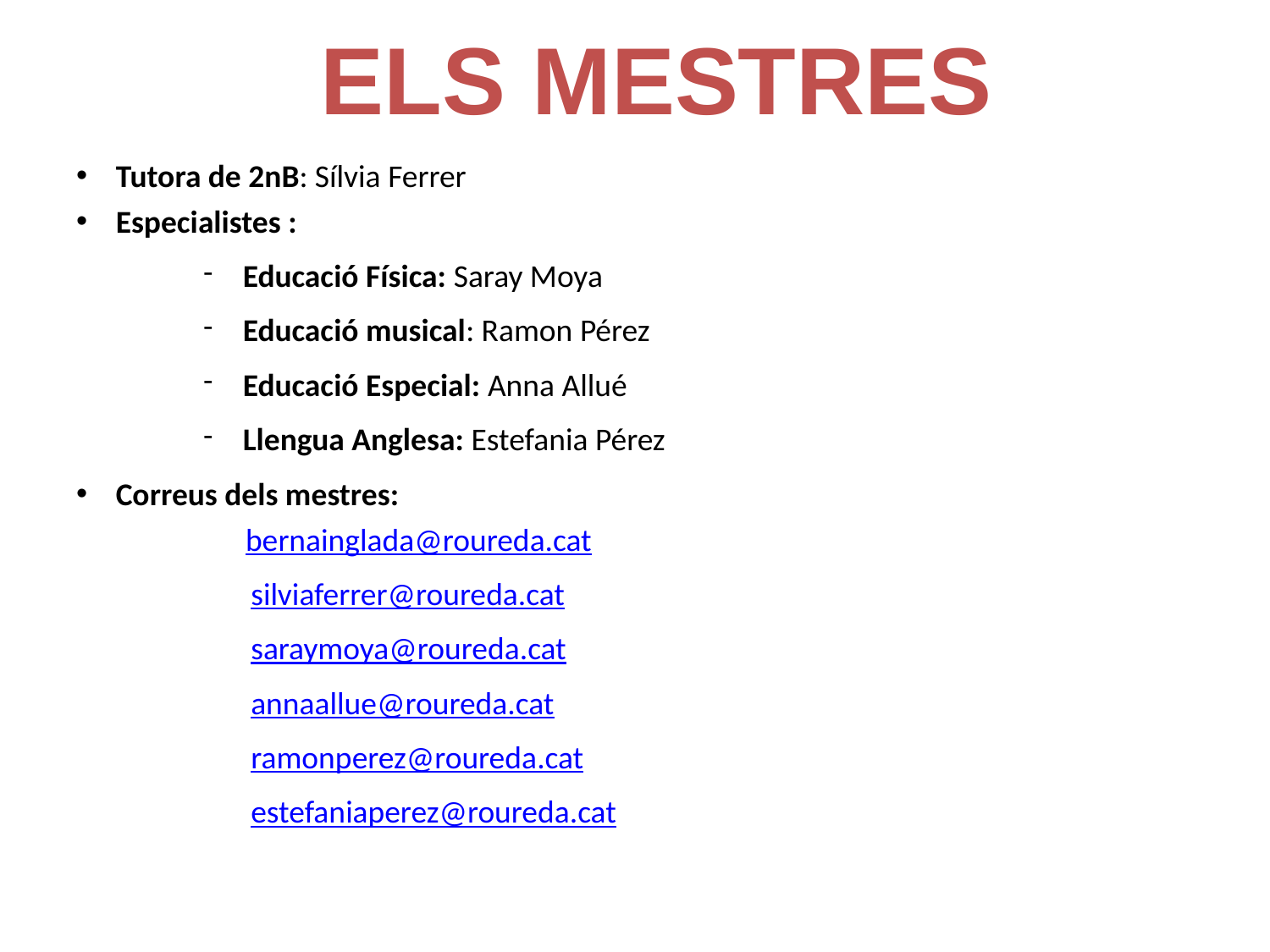

ELS MESTRES
Tutora de 2nB: Sílvia Ferrer
Especialistes :
Educació Física: Saray Moya
Educació musical: Ramon Pérez
Educació Especial: Anna Allué
Llengua Anglesa: Estefania Pérez
Correus dels mestres:
                  bernainglada@roureda.cat
silviaferrer@roureda.cat
saraymoya@roureda.cat
annaallue@roureda.cat
ramonperez@roureda.cat
estefaniaperez@roureda.cat